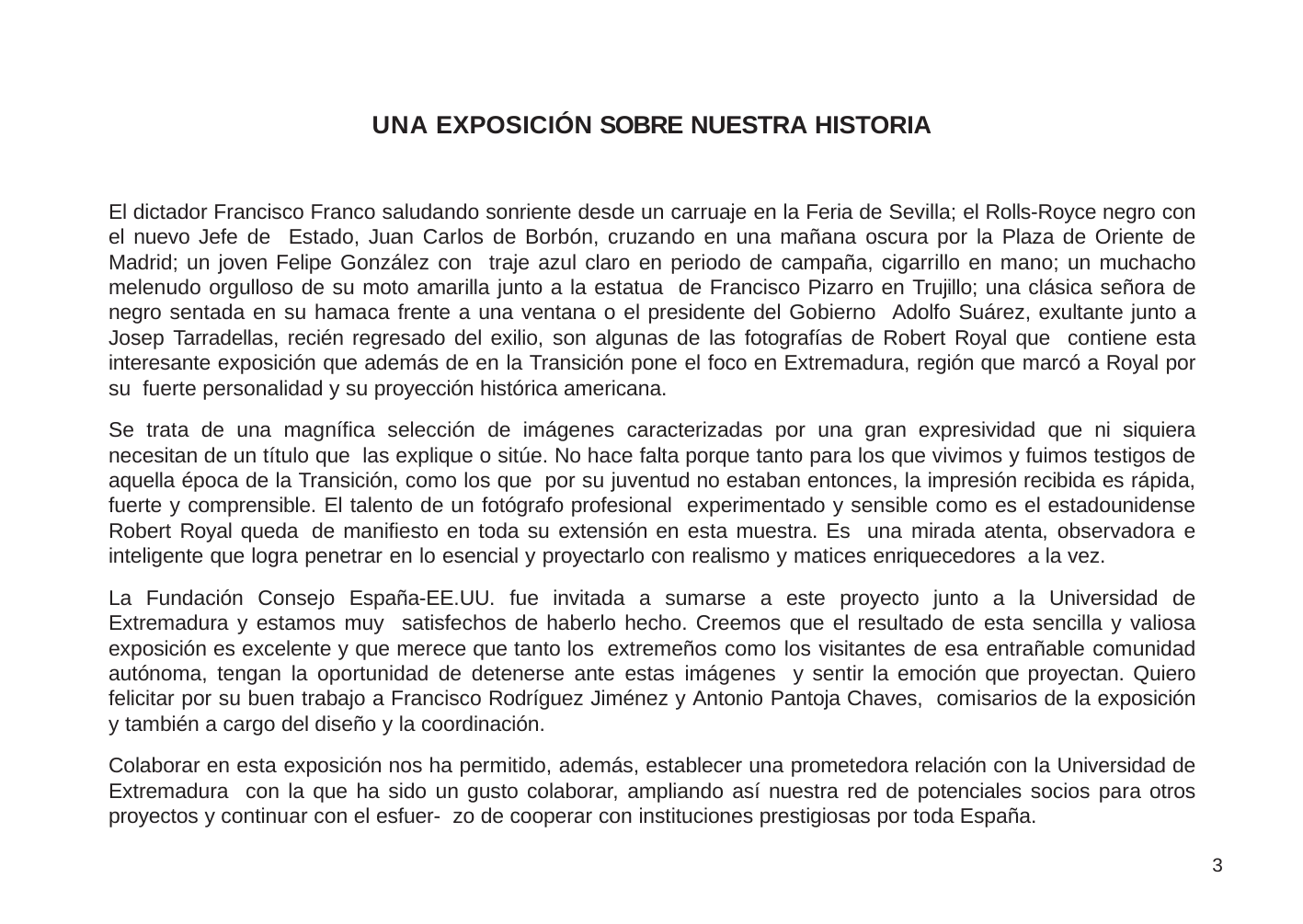

UNA EXPOSICIÓN SOBRE NUESTRA HISTORIA

El dictador Francisco Franco saludando sonriente desde un carruaje en la Feria de Sevilla; el Rolls-Royce negro con el nuevo Jefe de  Estado, Juan Carlos de Borbón, cruzando en una mañana oscura por la Plaza de Oriente de Madrid; un joven Felipe González con  traje azul claro en periodo de campaña, cigarrillo en mano; un muchacho melenudo orgulloso de su moto amarilla junto a la estatua  de Francisco Pizarro en Trujillo; una clásica señora de negro sentada en su hamaca frente a una ventana o el presidente del Gobierno  Adolfo Suárez, exultante junto a Josep Tarradellas, recién regresado del exilio, son algunas de las fotografías de Robert Royal que  contiene esta interesante exposición que además de en la Transición pone el foco en Extremadura, región que marcó a Royal por su  fuerte personalidad y su proyección histórica americana.
Se trata de una magnífica selección de imágenes caracterizadas por una gran expresividad que ni siquiera necesitan de un título que  las explique o sitúe. No hace falta porque tanto para los que vivimos y fuimos testigos de aquella época de la Transición, como los que  por su juventud no estaban entonces, la impresión recibida es rápida, fuerte y comprensible. El talento de un fotógrafo profesional  experimentado y sensible como es el estadounidense Robert Royal queda de manifiesto en toda su extensión en esta muestra. Es  una mirada atenta, observadora e inteligente que logra penetrar en lo esencial y proyectarlo con realismo y matices enriquecedores  a la vez.
La Fundación Consejo España-EE.UU. fue invitada a sumarse a este proyecto junto a la Universidad de Extremadura y estamos muy  satisfechos de haberlo hecho. Creemos que el resultado de esta sencilla y valiosa exposición es excelente y que merece que tanto los  extremeños como los visitantes de esa entrañable comunidad autónoma, tengan la oportunidad de detenerse ante estas imágenes  y sentir la emoción que proyectan. Quiero felicitar por su buen trabajo a Francisco Rodríguez Jiménez y Antonio Pantoja Chaves,  comisarios de la exposición y también a cargo del diseño y la coordinación.
Colaborar en esta exposición nos ha permitido, además, establecer una prometedora relación con la Universidad de Extremadura  con la que ha sido un gusto colaborar, ampliando así nuestra red de potenciales socios para otros proyectos y continuar con el esfuer-  zo de cooperar con instituciones prestigiosas por toda España.
3